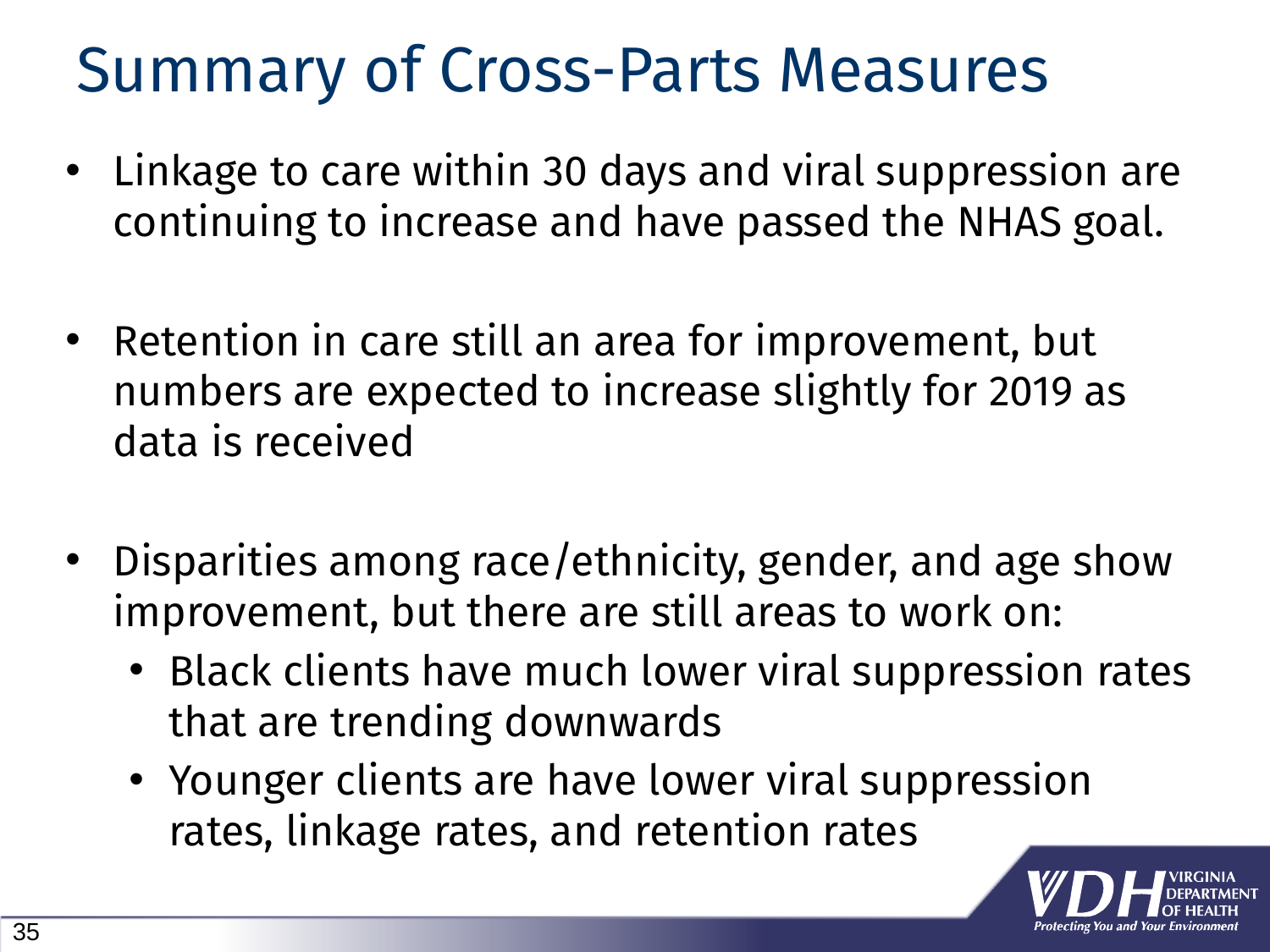

# Summary of Cross-Parts Measures
Linkage to care within 30 days and viral suppression are continuing to increase and have passed the NHAS goal.

Retention in care still an area for improvement, but numbers are expected to increase slightly for 2019 as data is received

Disparities among race/ethnicity, gender, and age show improvement, but there are still areas to work on:
Black clients have much lower viral suppression rates that are trending downwards
Younger clients are have lower viral suppression rates, linkage rates, and retention rates